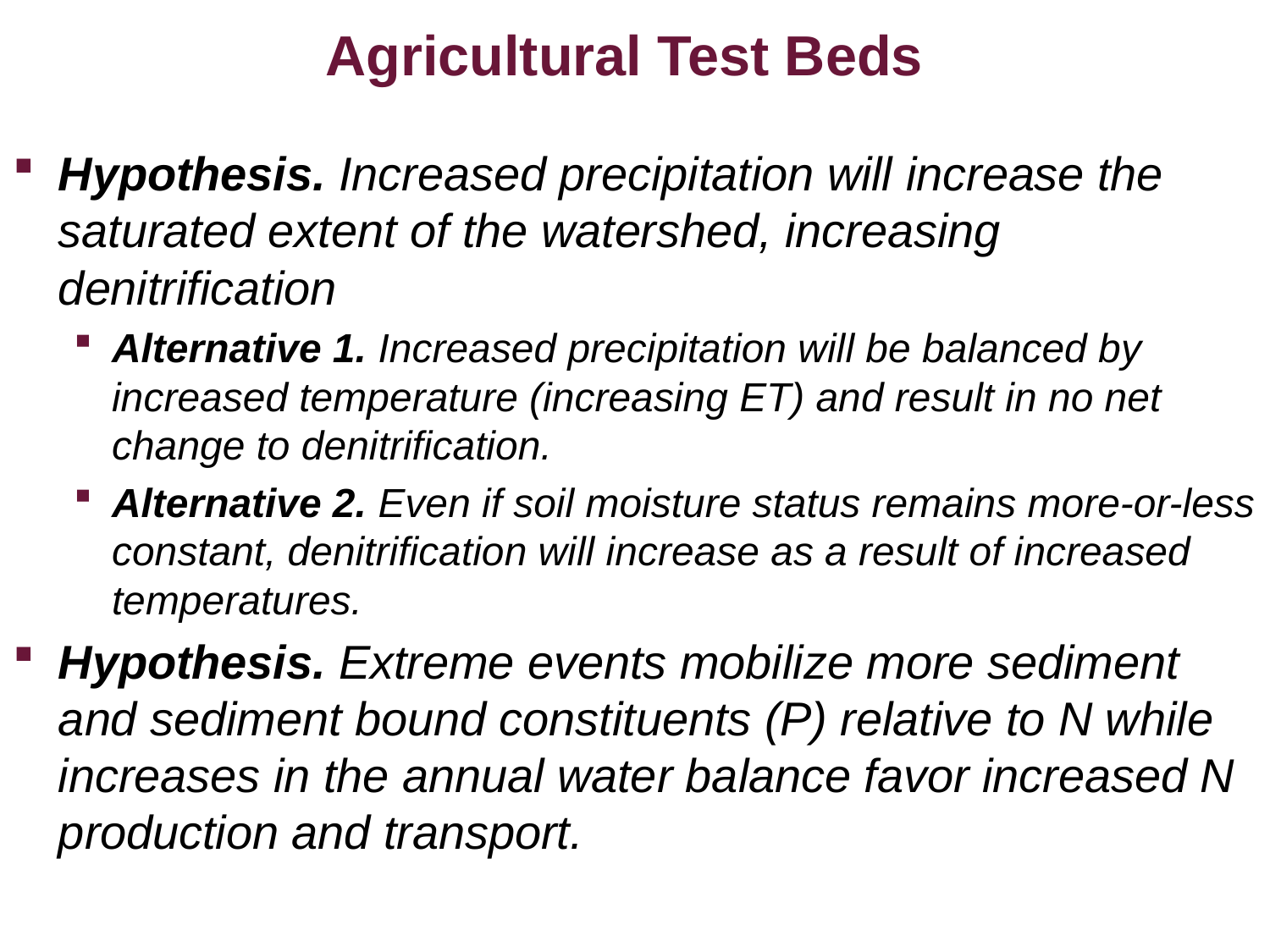

# Agricultural Test Beds
Hypothesis. Increased precipitation will increase the saturated extent of the watershed, increasing denitrification
Alternative 1. Increased precipitation will be balanced by increased temperature (increasing ET) and result in no net change to denitrification.
Alternative 2. Even if soil moisture status remains more-or-less constant, denitrification will increase as a result of increased temperatures.
Hypothesis. Extreme events mobilize more sediment and sediment bound constituents (P) relative to N while increases in the annual water balance favor increased N production and transport.